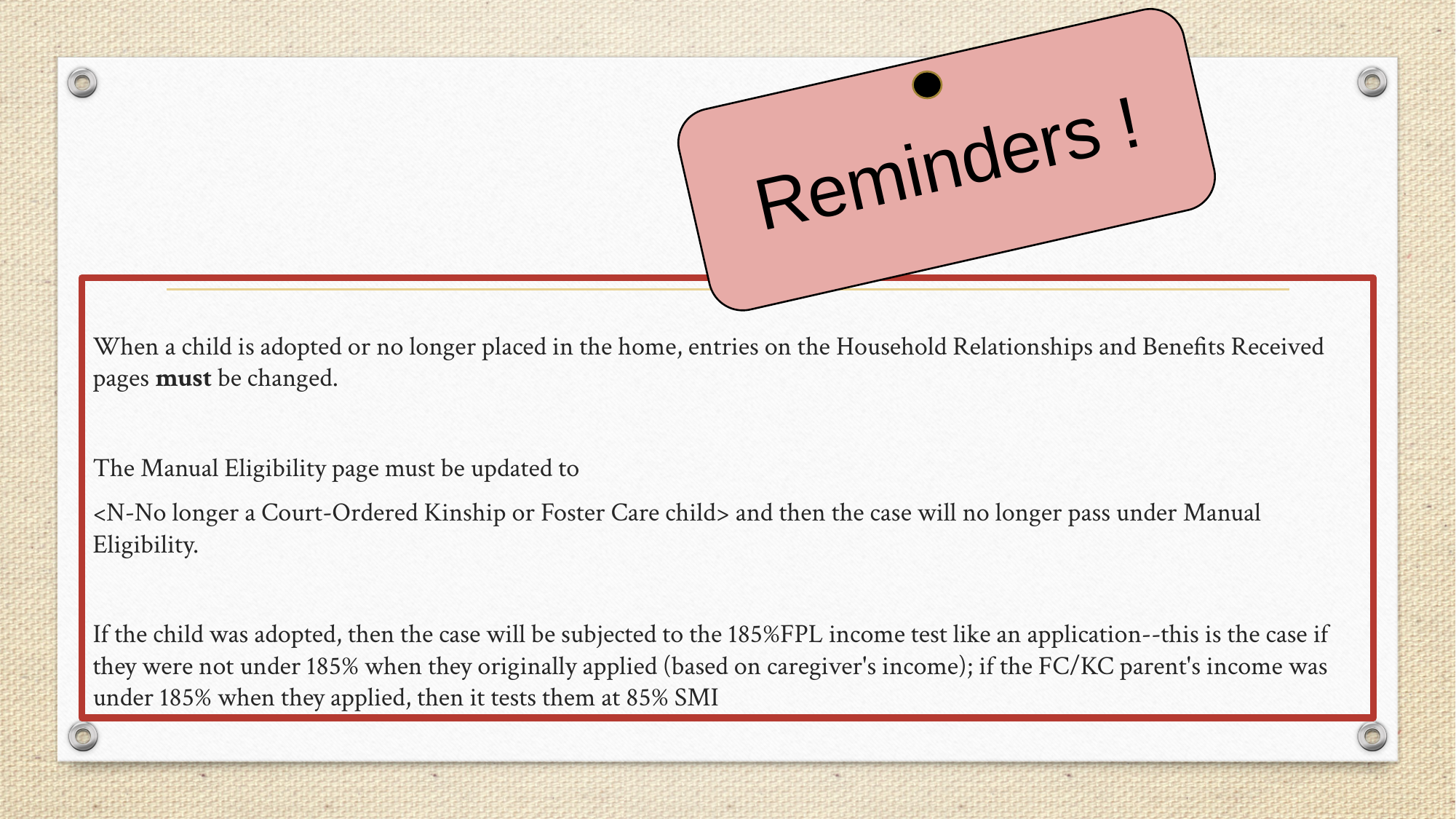

Reminders !

When a child is adopted or no longer placed in the home, entries on the Household Relationships and Benefits Received pages must be changed.

The Manual Eligibility page must be updated to
<N-No longer a Court-Ordered Kinship or Foster Care child> and then the case will no longer pass under Manual Eligibility.

If the child was adopted, then the case will be subjected to the 185%FPL income test like an application--this is the case if they were not under 185% when they originally applied (based on caregiver's income); if the FC/KC parent's income was under 185% when they applied, then it tests them at 85% SMI